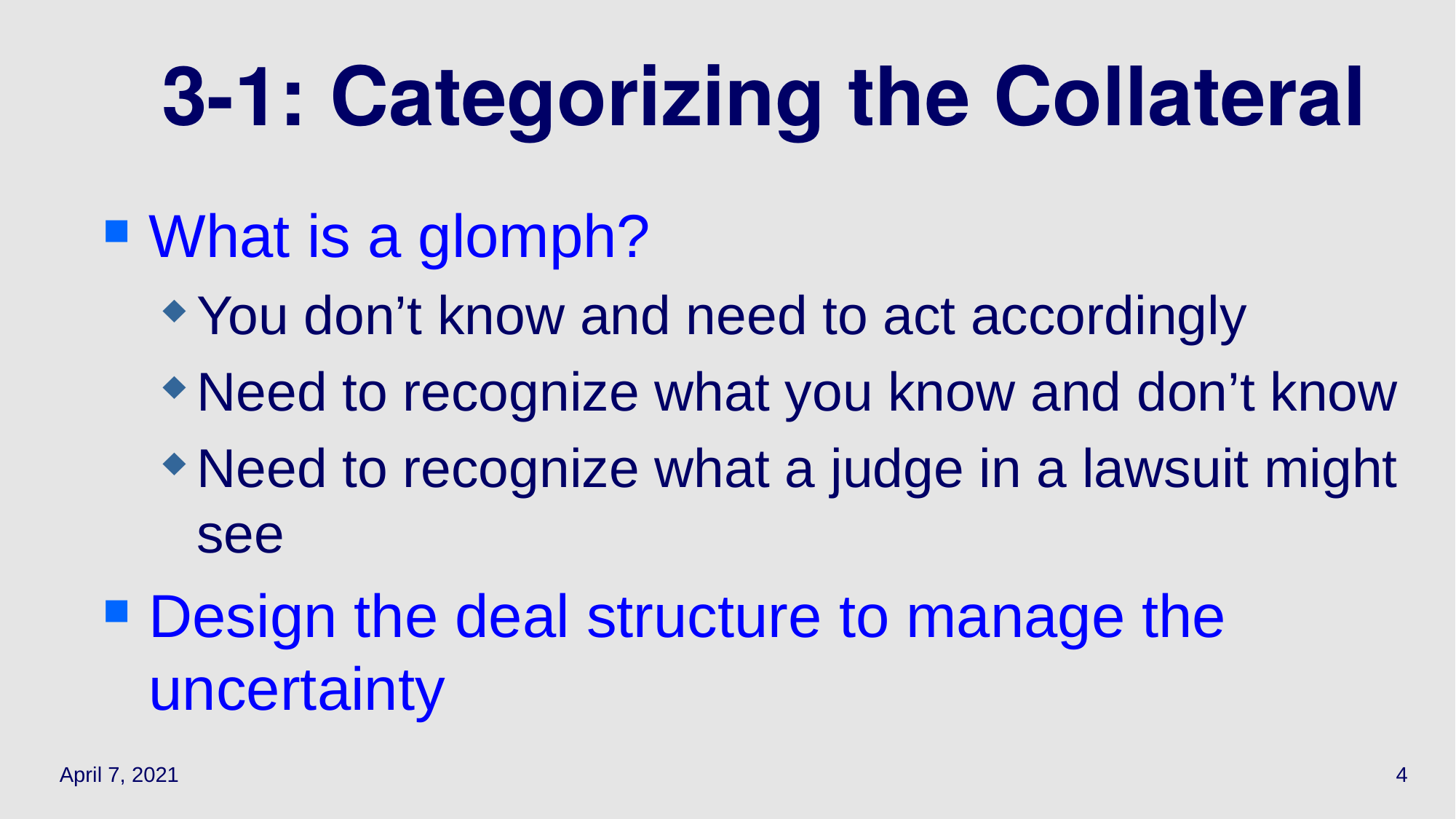

# 3-1: Categorizing the Collateral
What is a glomph?
You don’t know and need to act accordingly
Need to recognize what you know and don’t know
Need to recognize what a judge in a lawsuit might see
Design the deal structure to manage the uncertainty
April 7, 2021
4